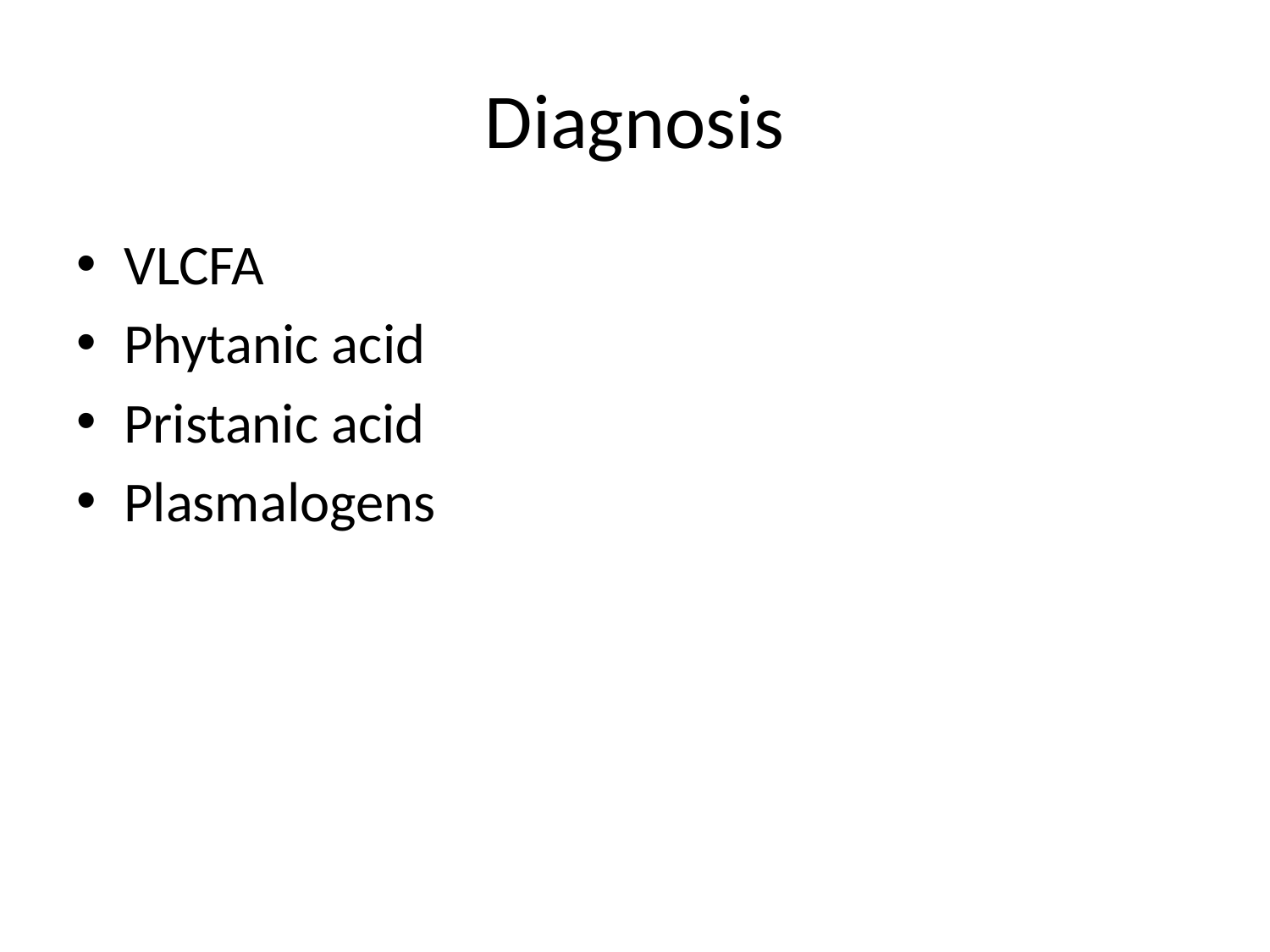

# Diagnosis
VLCFA
Phytanic acid
Pristanic acid
Plasmalogens